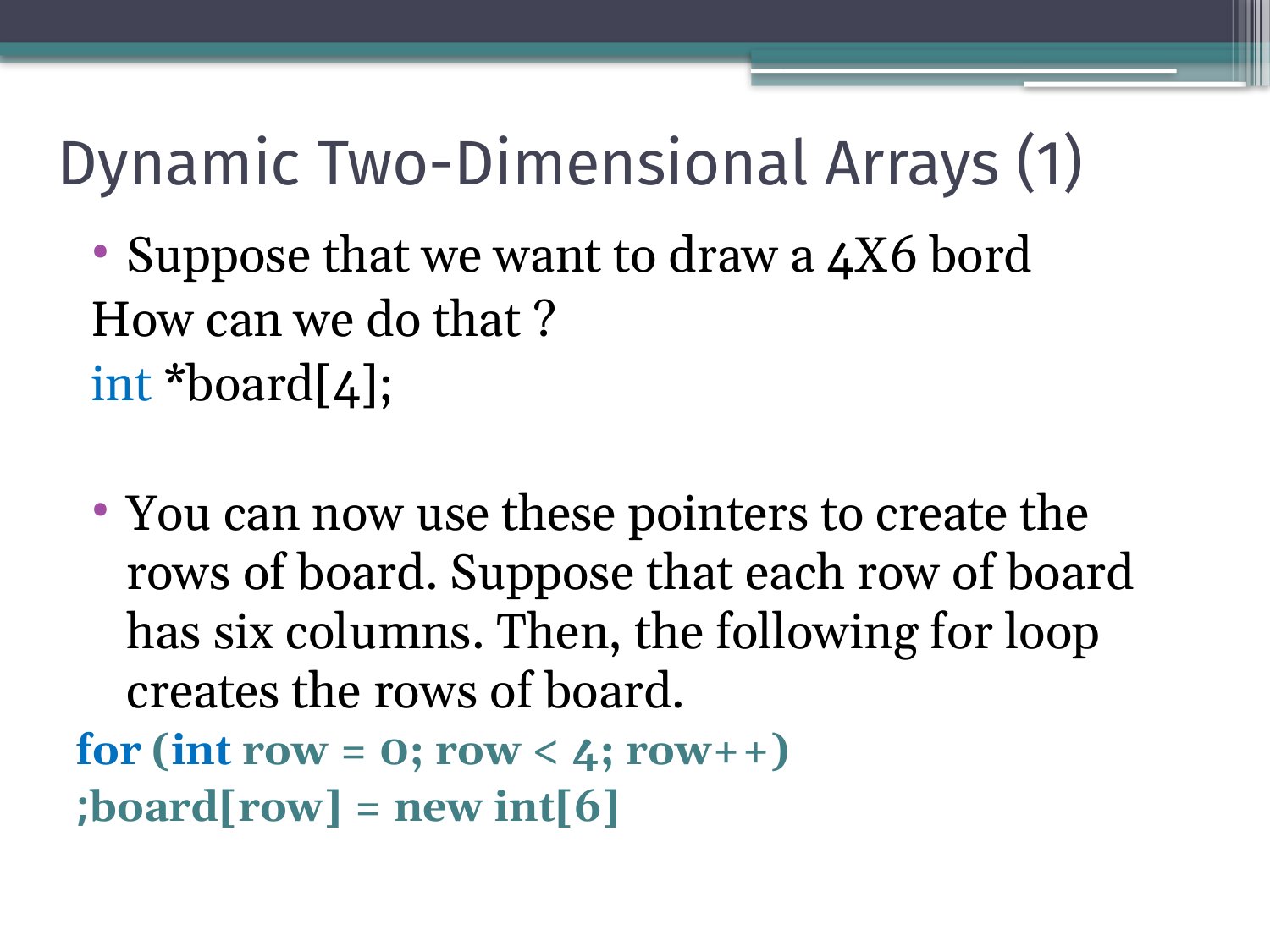

# Dynamic Two-Dimensional Arrays (1)
Suppose that we want to draw a 4X6 bord
How can we do that ?
int *board[4];

You can now use these pointers to create the rows of board. Suppose that each row of board has six columns. Then, the following for loop creates the rows of board.
for (int row = 0; row < 4; row++)
	board[row] = new int[6];